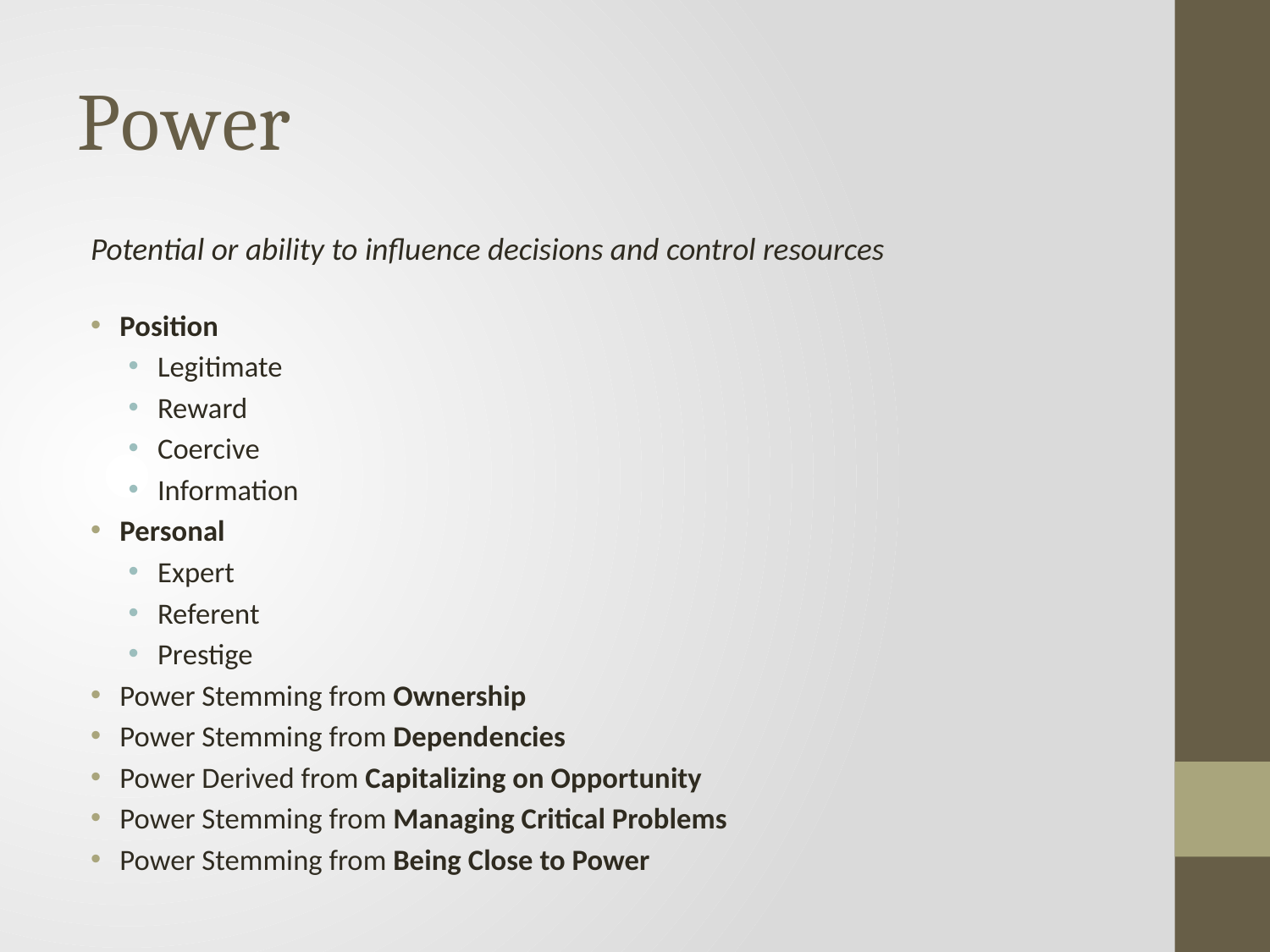

# Power
Potential or ability to influence decisions and control resources

Position
Legitimate
Reward
Coercive
Information
Personal
Expert
Referent
Prestige
Power Stemming from Ownership
Power Stemming from Dependencies
Power Derived from Capitalizing on Opportunity
Power Stemming from Managing Critical Problems
Power Stemming from Being Close to Power